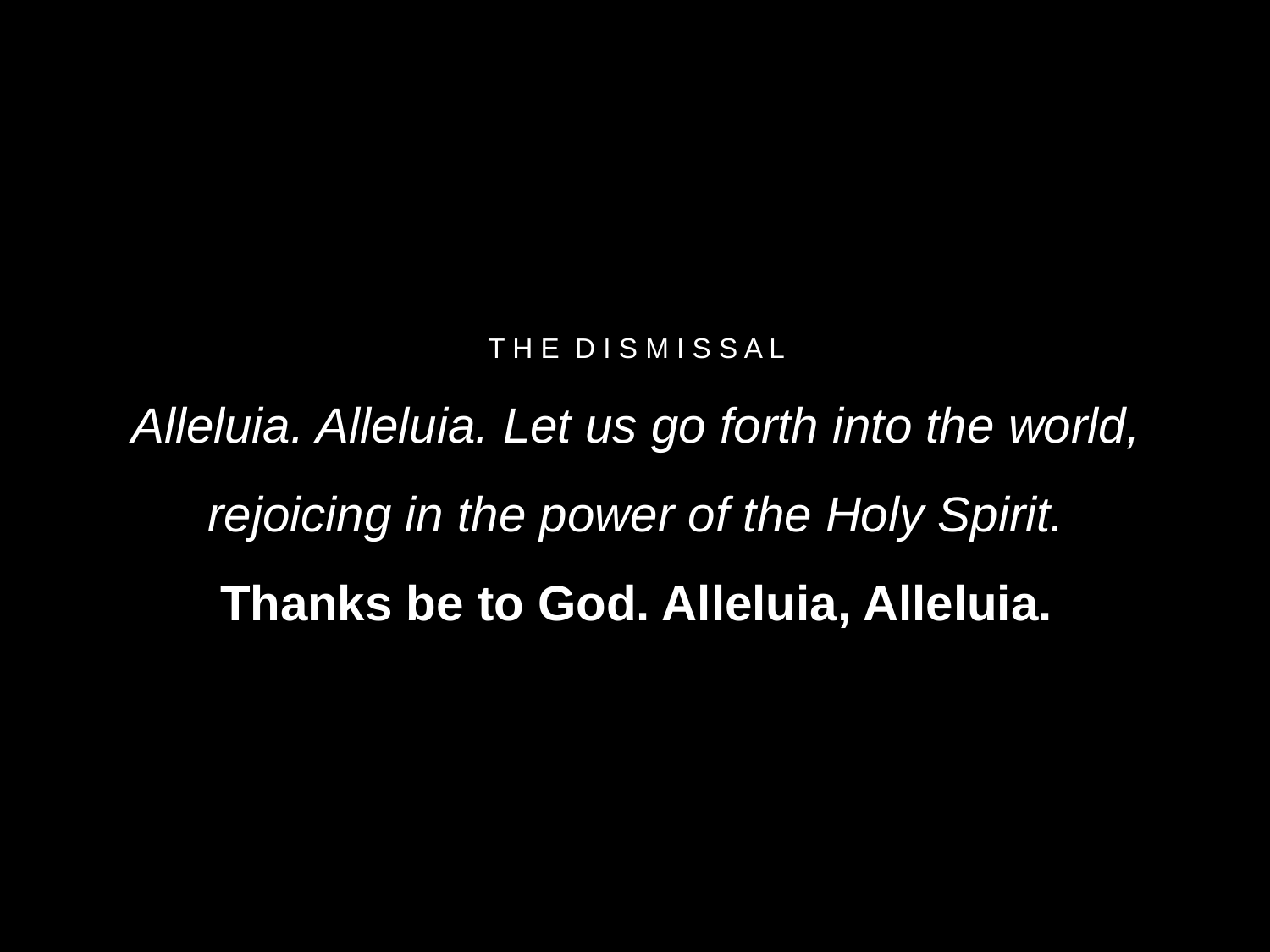

# T H E  D I S M I S S A L
Alleluia. Alleluia. Let us go forth into the world, rejoicing in the power of the Holy Spirit.
Thanks be to God. Alleluia, Alleluia.